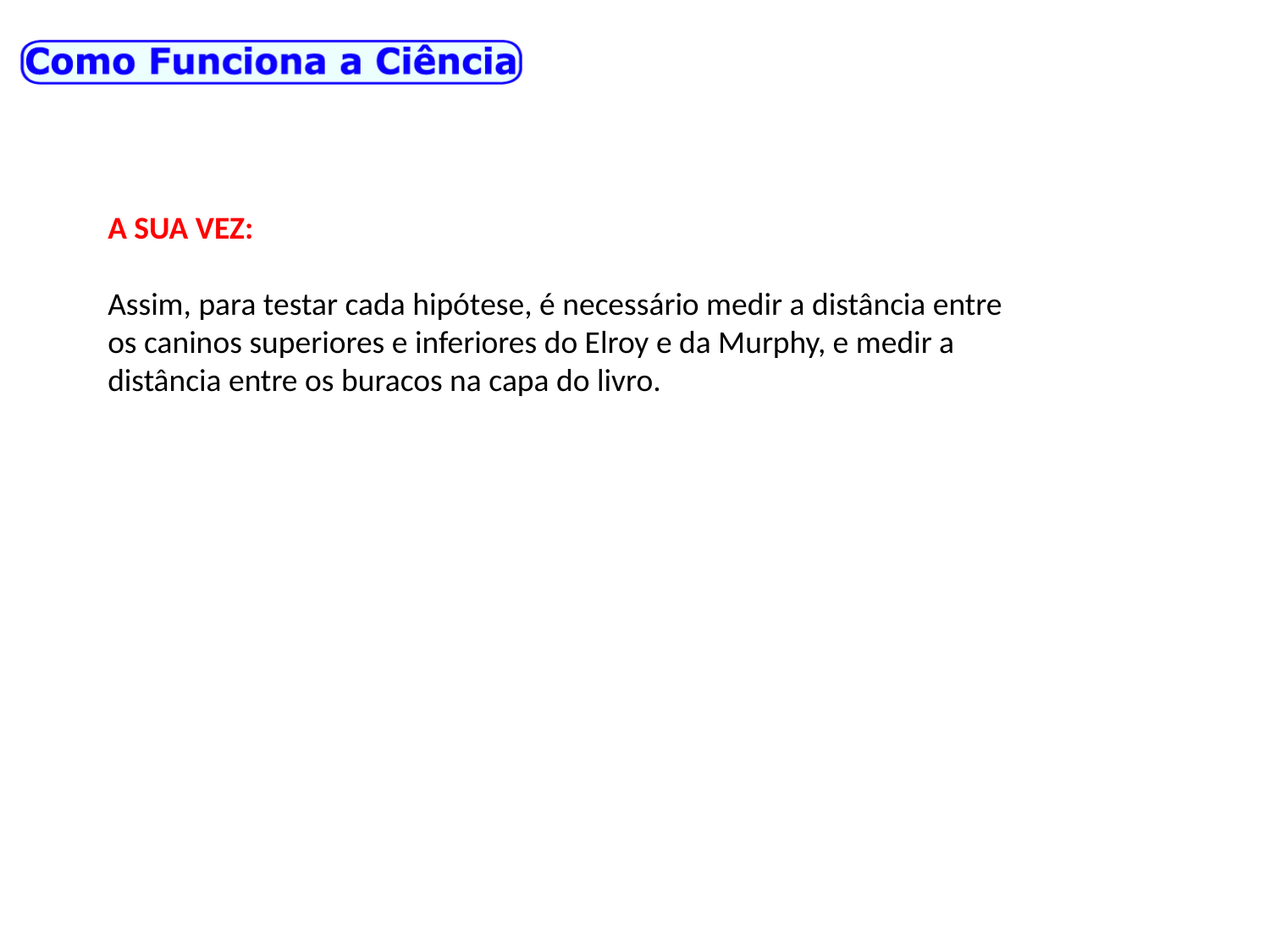

A SUA VEZ:

Assim, para testar cada hipótese, é necessário medir a distância entre os caninos superiores e inferiores do Elroy e da Murphy, e medir a distância entre os buracos na capa do livro.